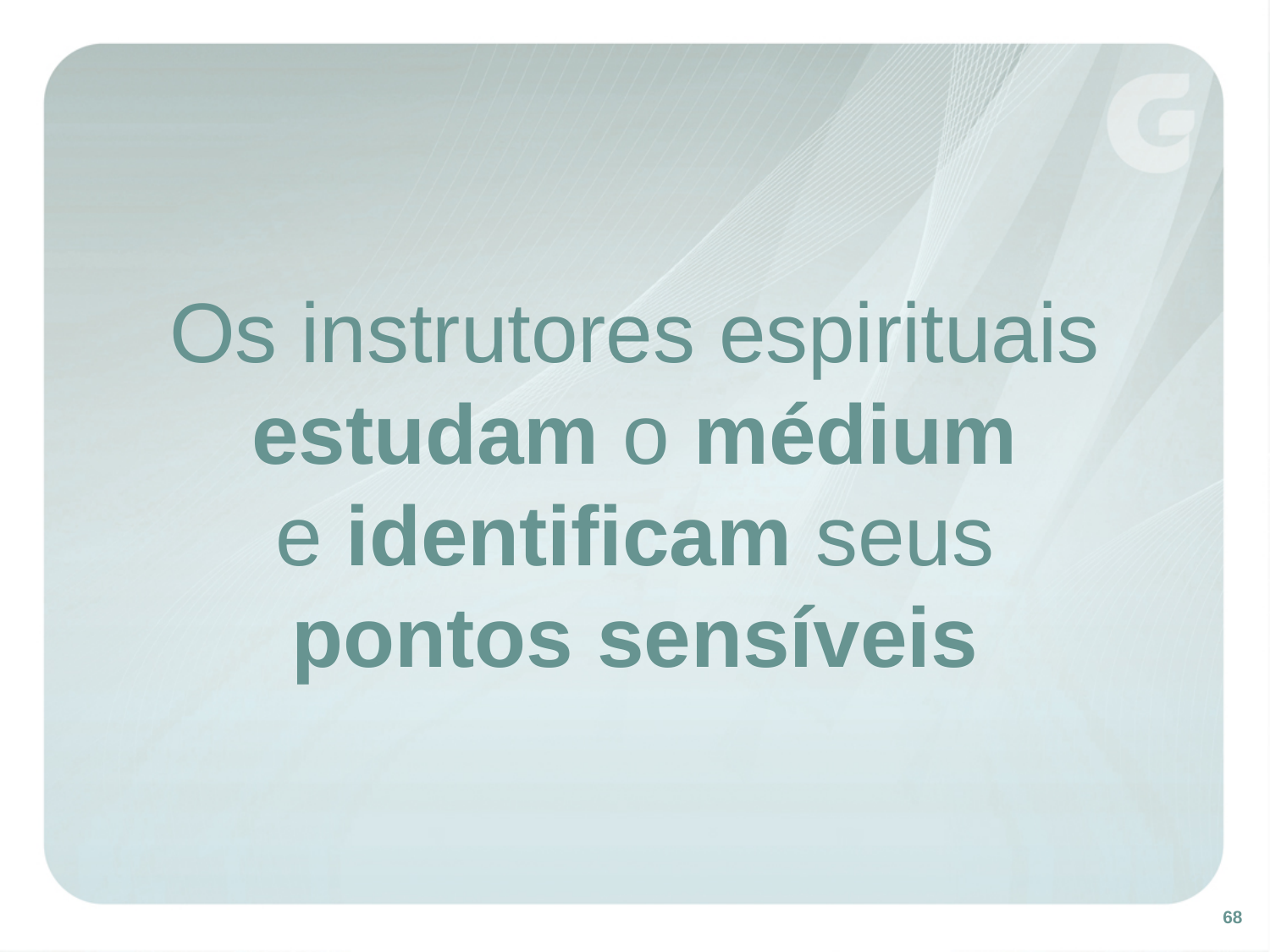

Os instrutores espirituais
estudam o médium
e identificam seus
pontos sensíveis
68